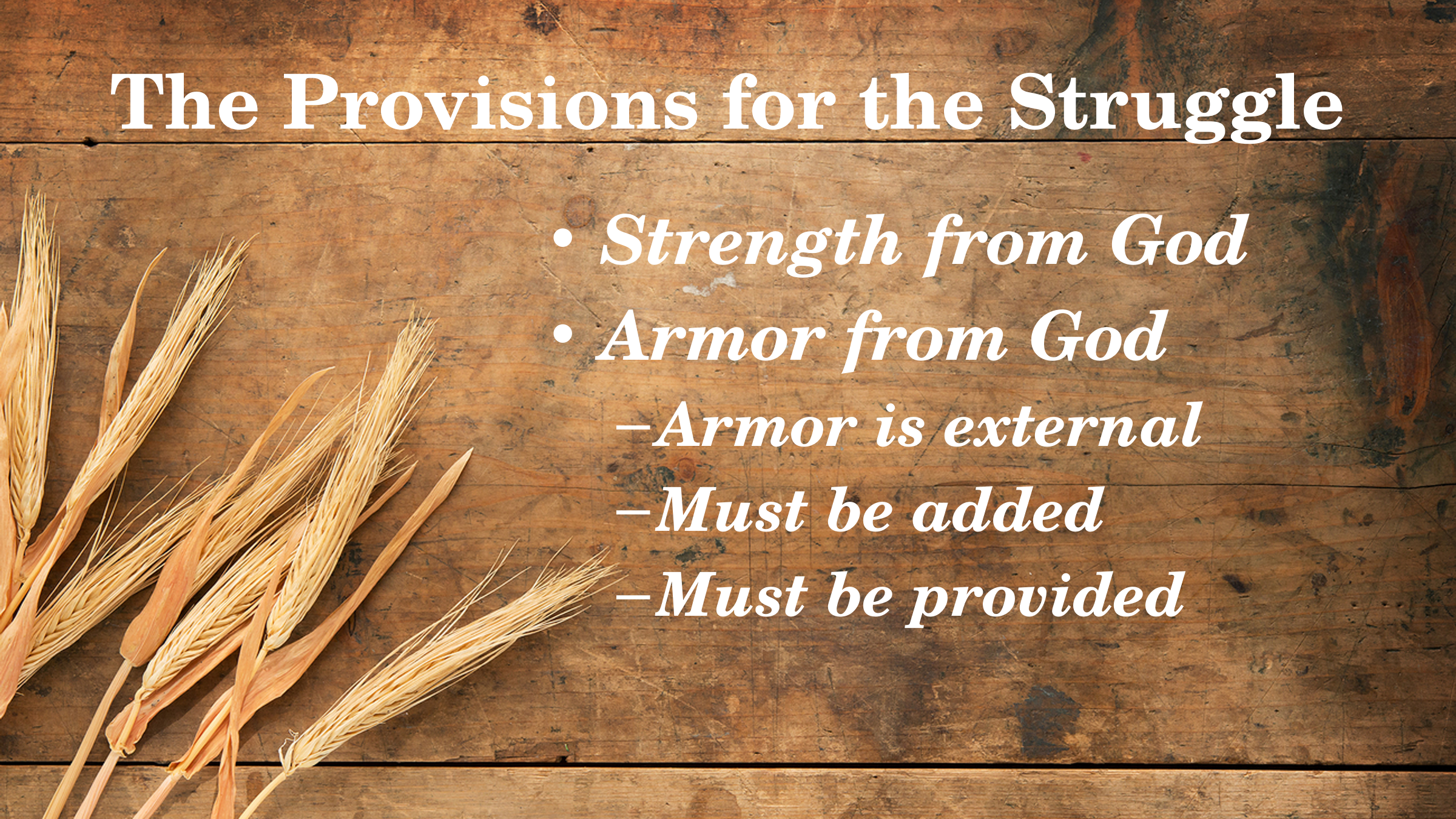

# The Provisions for the Struggle
Strength from God
Armor from God
Armor is external
Must be added
Must be provided